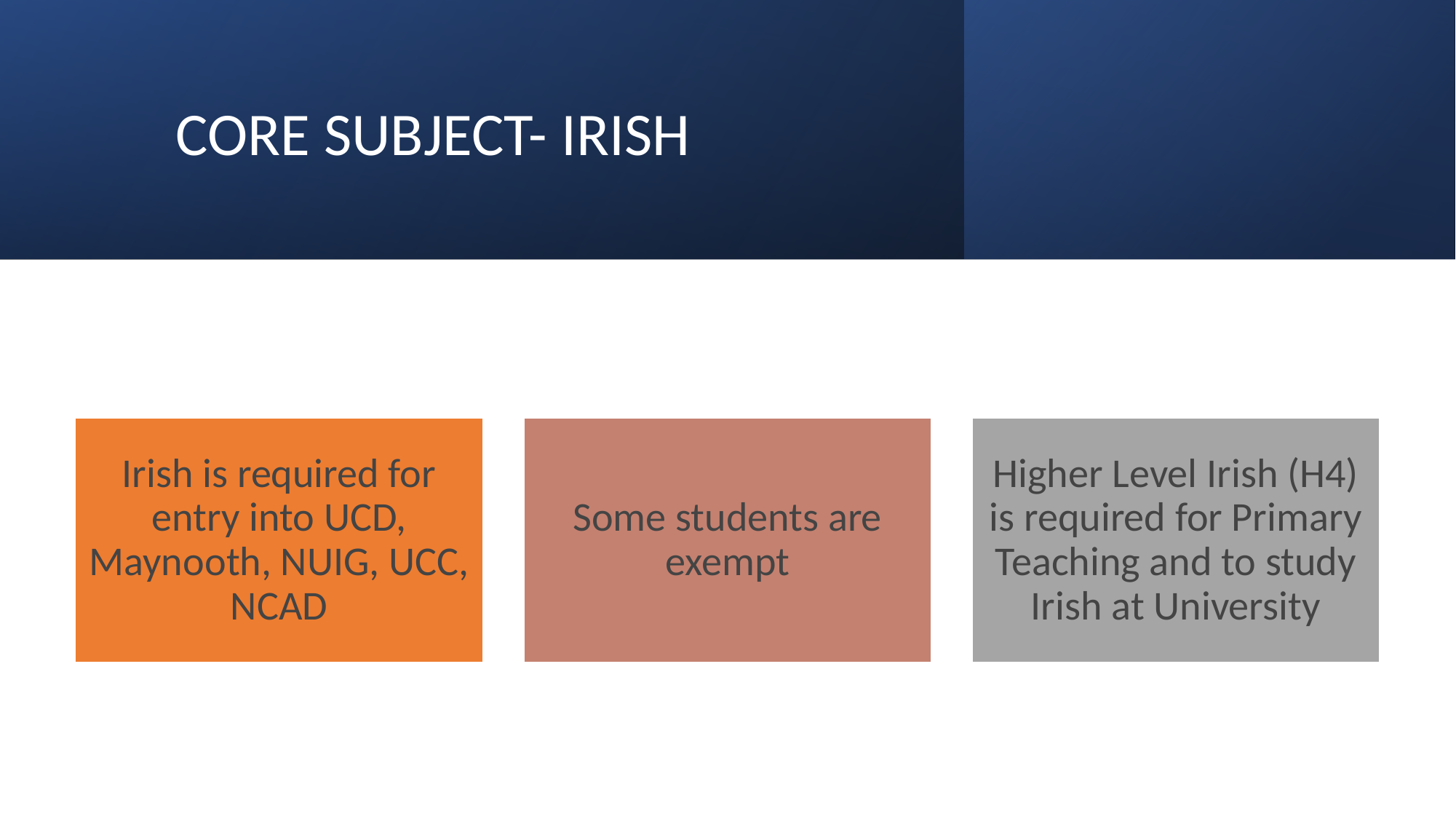

# CORE SUBJECT- IRISH
Irish is required for entry into UCD, Maynooth, NUIG, UCC, NCAD
Some students are exempt
Higher Level Irish (H4) is required for Primary Teaching and to study Irish at University